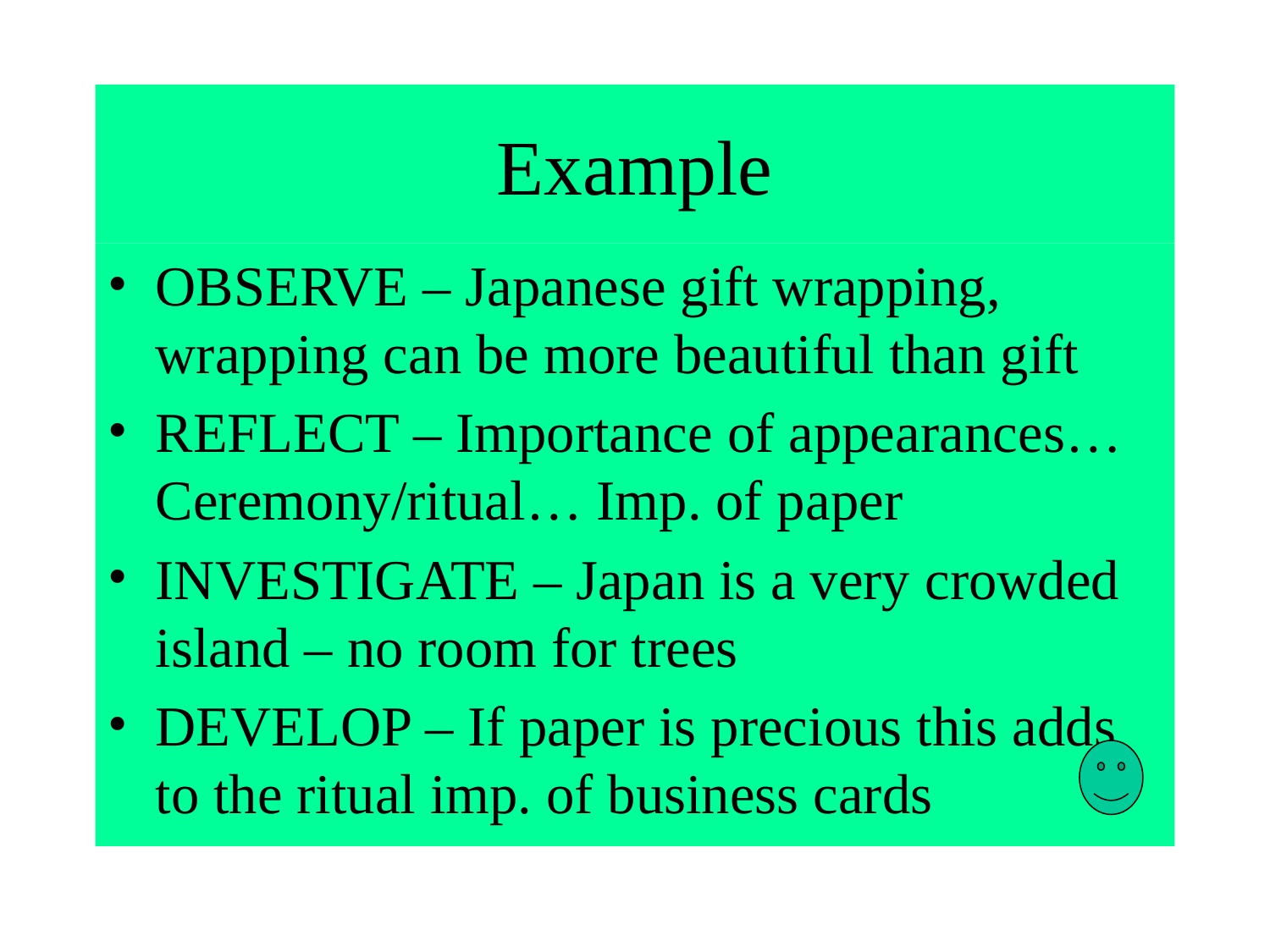

# Example
OBSERVE – Japanese gift wrapping, wrapping can be more beautiful than gift
REFLECT – Importance of appearances… Ceremony/ritual… Imp. of paper
INVESTIGATE – Japan is a very crowded island – no room for trees
DEVELOP – If paper is precious this adds to the ritual imp. of business cards